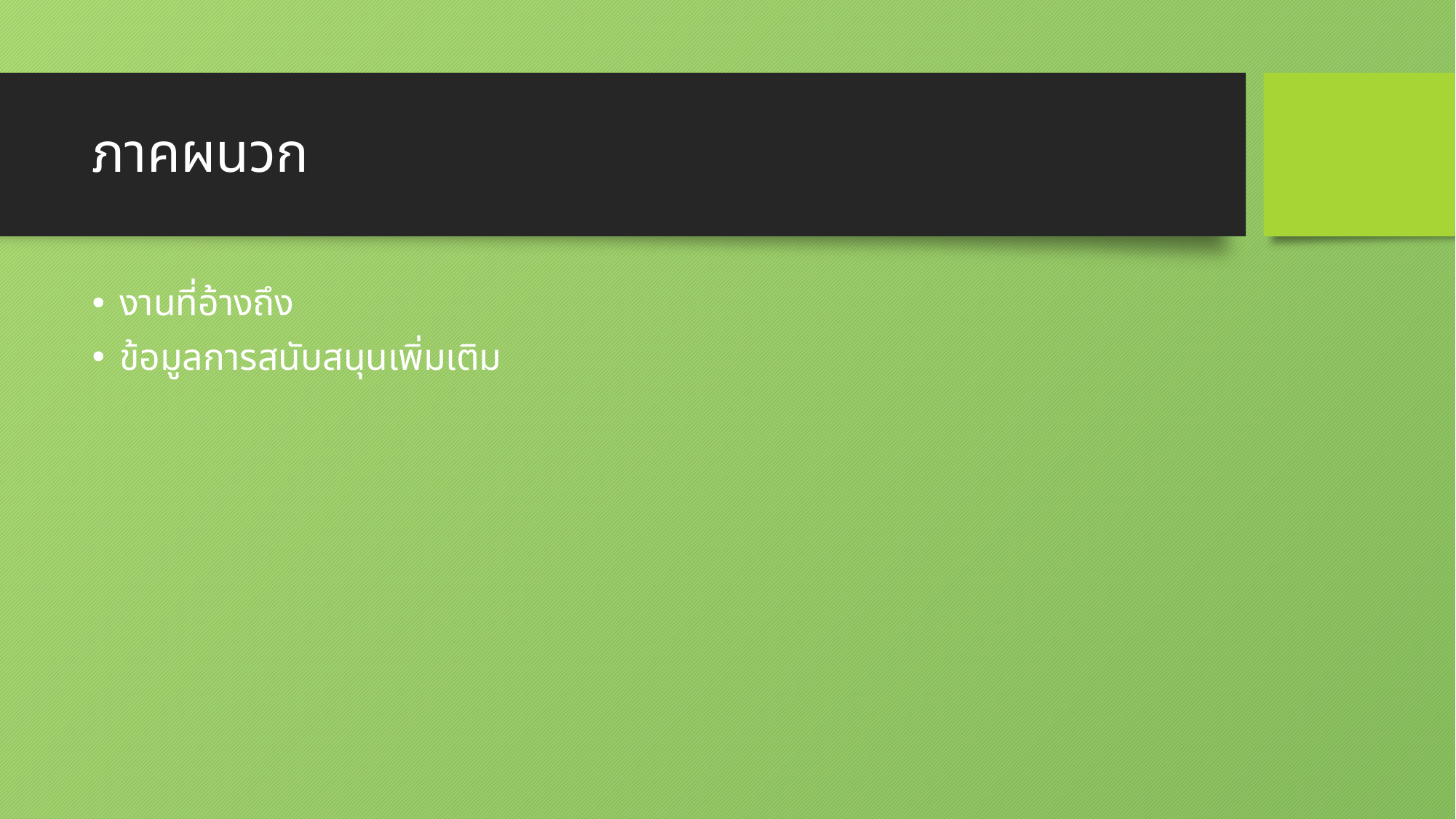

# ภาคผนวก
งานที่อ้างถึง
ข้อมูลการสนับสนุนเพิ่มเติม